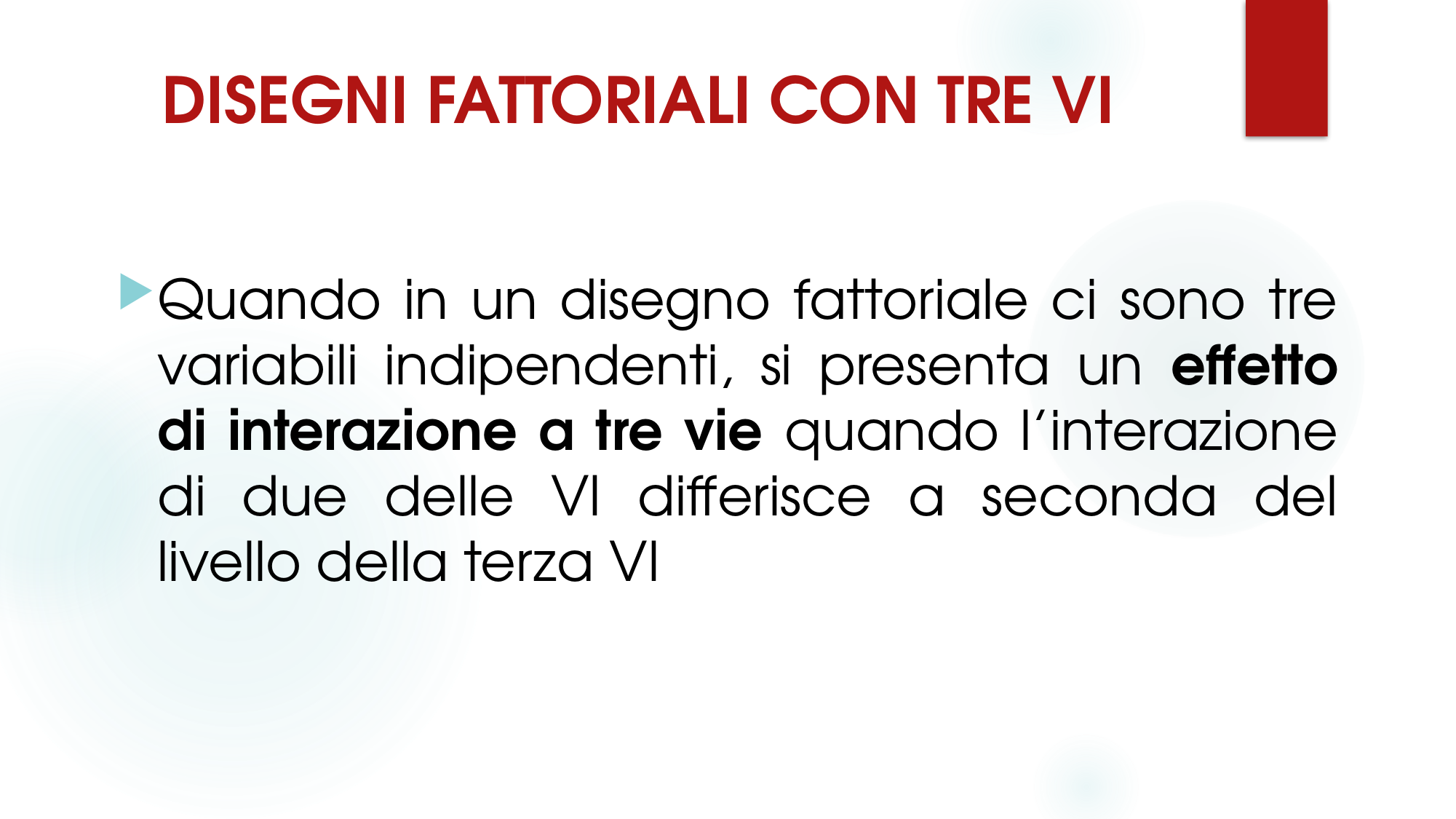

# DISEGNI FATTORIALI CON TRE VI
Quando in un disegno fattoriale ci sono tre variabili indipendenti, si presenta un effetto di interazione a tre vie quando l’interazione di due delle VI differisce a seconda del livello della terza VI